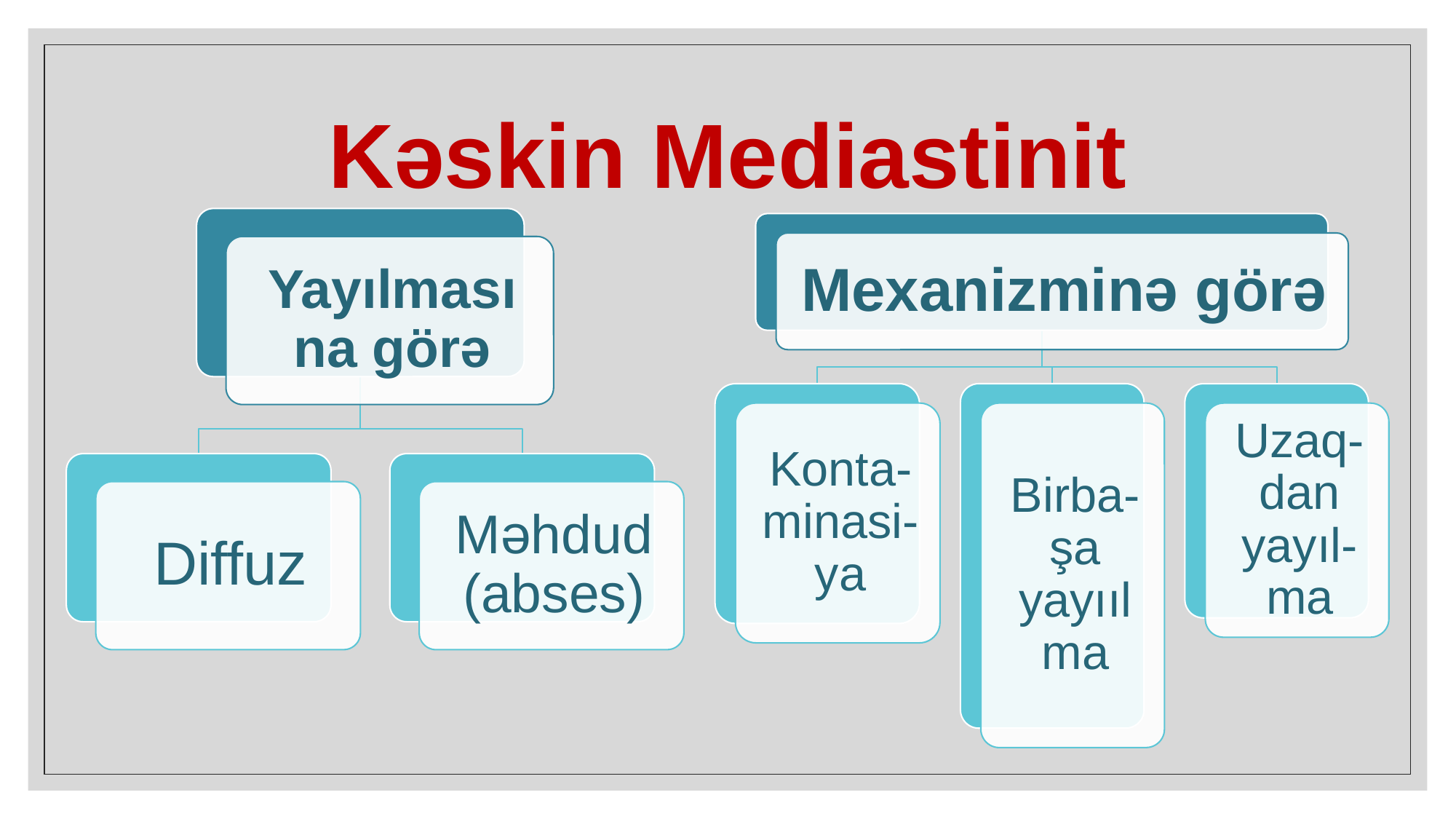

# Kəskin Mediastinit
Mexanizminə görə
Konta-minasi-ya
Birba-şa yayıılma
Uzaq-dan yayıl-ma
Yayılmasına görə
Diffuz
Məhdud (abses)